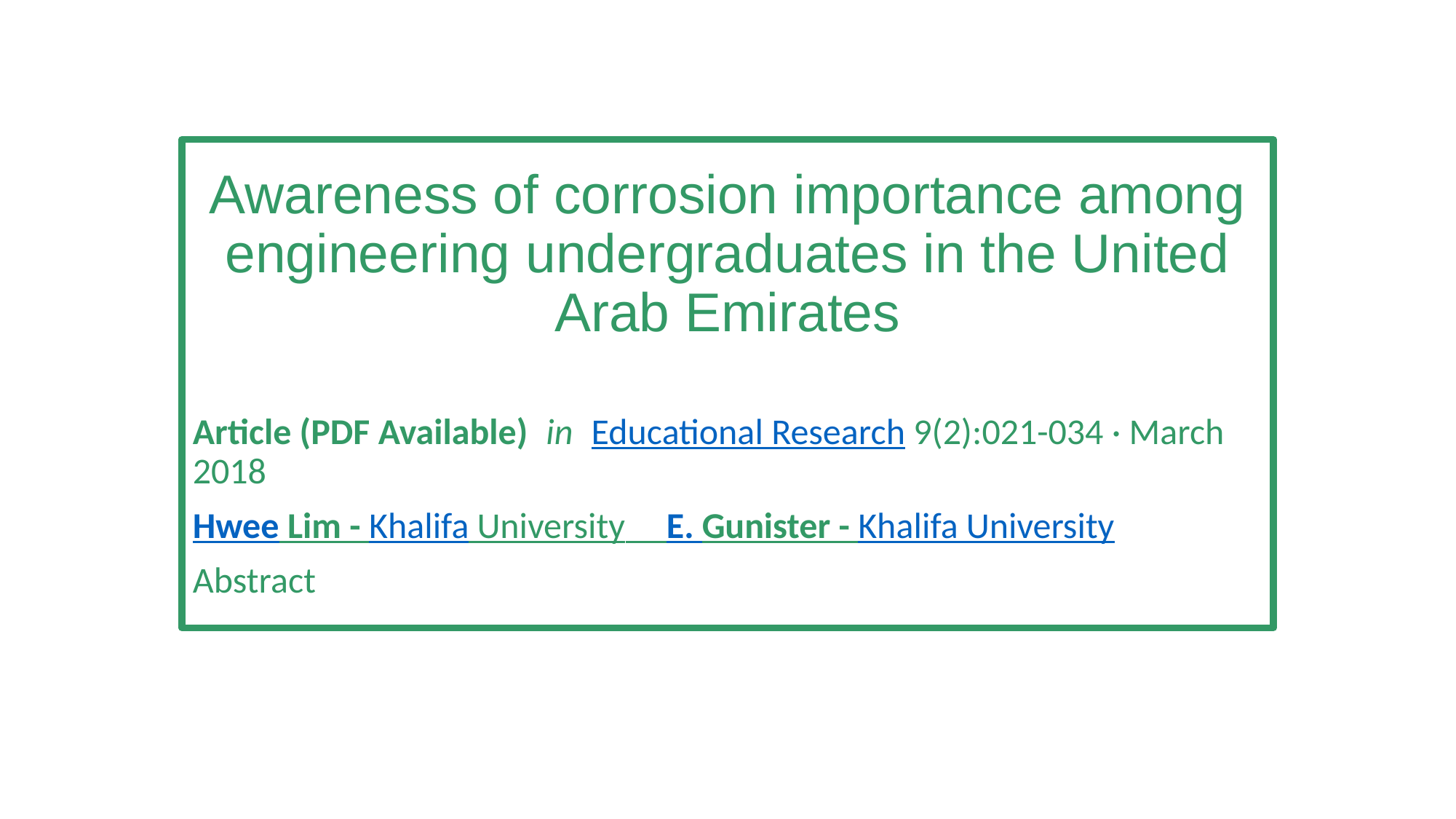

#
Awareness of corrosion importance among engineering undergraduates in the United Arab Emirates

Article (PDF Available) in Educational Research 9(2):021-034 · March 2018
Hwee Lim - Khalifa University     E. Gunister - Khalifa University
Abstract